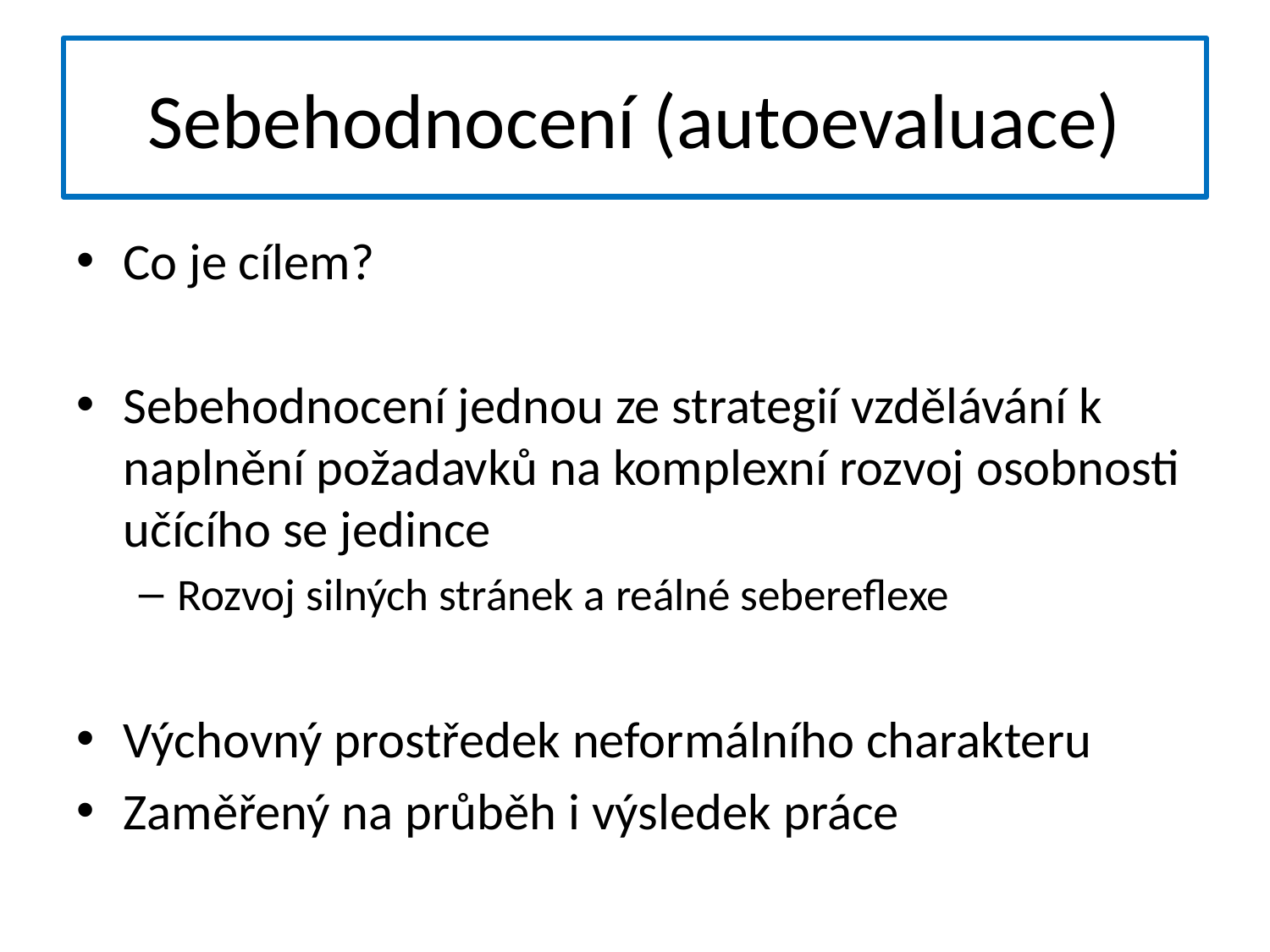

# Sebehodnocení (autoevaluace)
Co je cílem?

Sebehodnocení jednou ze strategií vzdělávání k naplnění požadavků na komplexní rozvoj osobnosti učícího se jedince
Rozvoj silných stránek a reálné sebereflexe

Výchovný prostředek neformálního charakteru
Zaměřený na průběh i výsledek práce